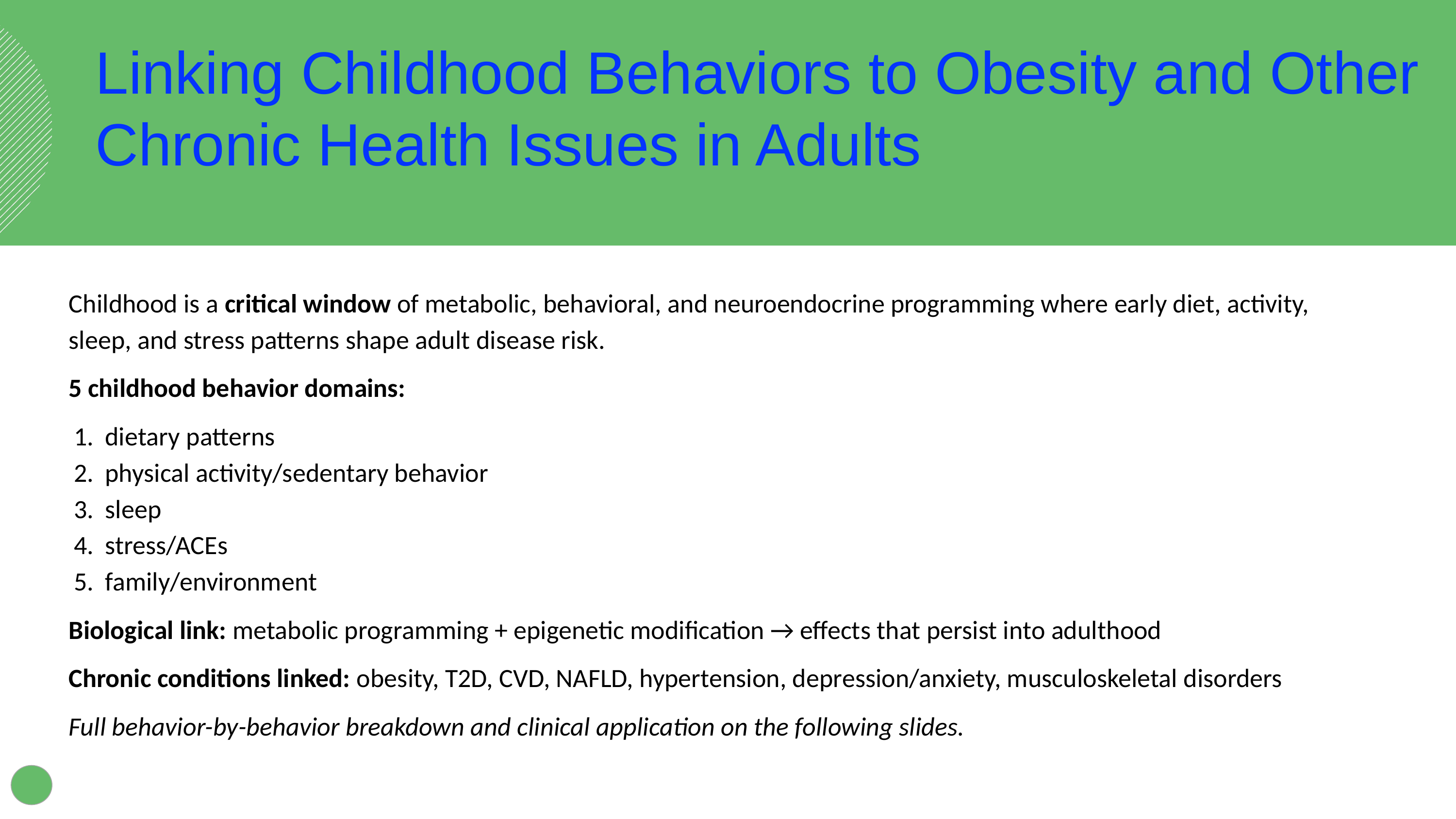

Linking Childhood Behaviors to Obesity and Other Chronic Health Issues in Adults
Childhood is a critical window of metabolic, behavioral, and neuroendocrine programming where early diet, activity, sleep, and stress patterns shape adult disease risk.
5 childhood behavior domains:
dietary patterns
physical activity/sedentary behavior
sleep
stress/ACEs
family/environment
Biological link: metabolic programming + epigenetic modification → effects that persist into adulthood
Chronic conditions linked: obesity, T2D, CVD, NAFLD, hypertension, depression/anxiety, musculoskeletal disorders
Full behavior-by-behavior breakdown and clinical application on the following slides.